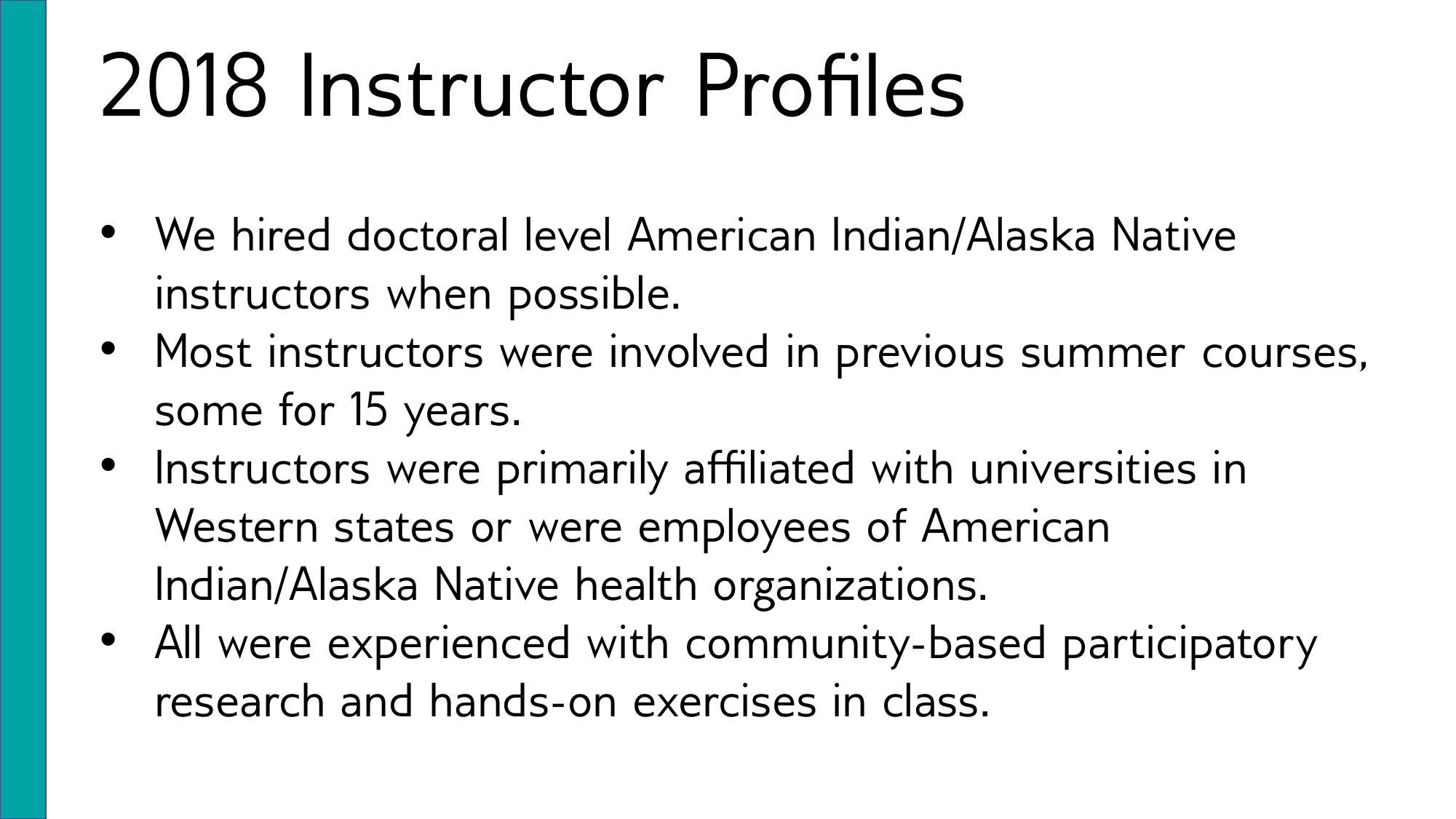

# 2018 Instructor Profiles
We hired doctoral level American Indian/Alaska Native instructors when possible.
Most instructors were involved in previous summer courses, some for 15 years.
Instructors were primarily affiliated with universities in Western states or were employees of American Indian/Alaska Native health organizations.
All were experienced with community-based participatory research and hands-on exercises in class.